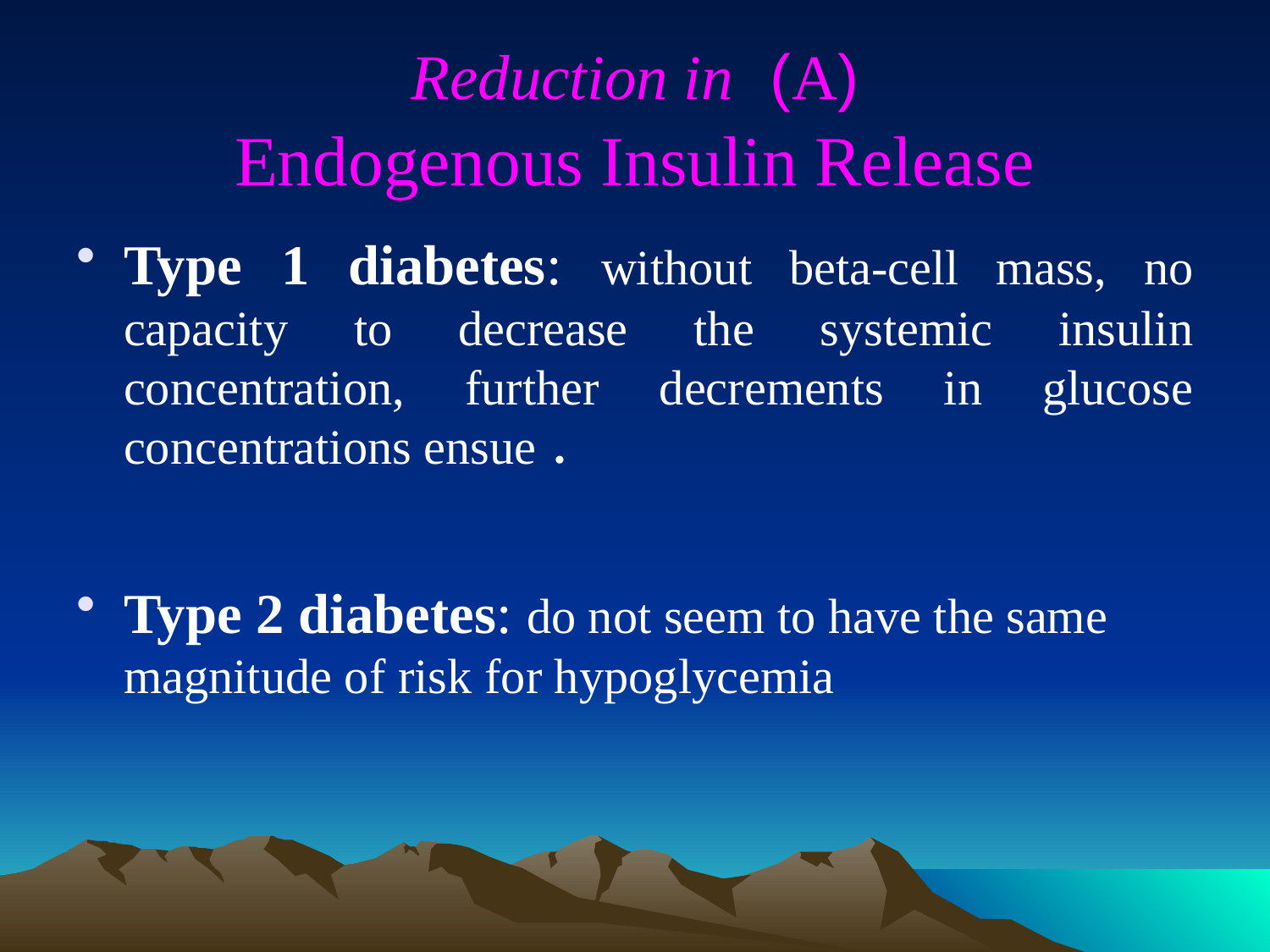

# (A) Reduction in Endogenous Insulin Release
Type 1 diabetes: without beta-cell mass, no capacity to decrease the systemic insulin concentration, further decrements in glucose concentrations ensue．

Type 2 diabetes: do not seem to have the same magnitude of risk for hypoglycemia